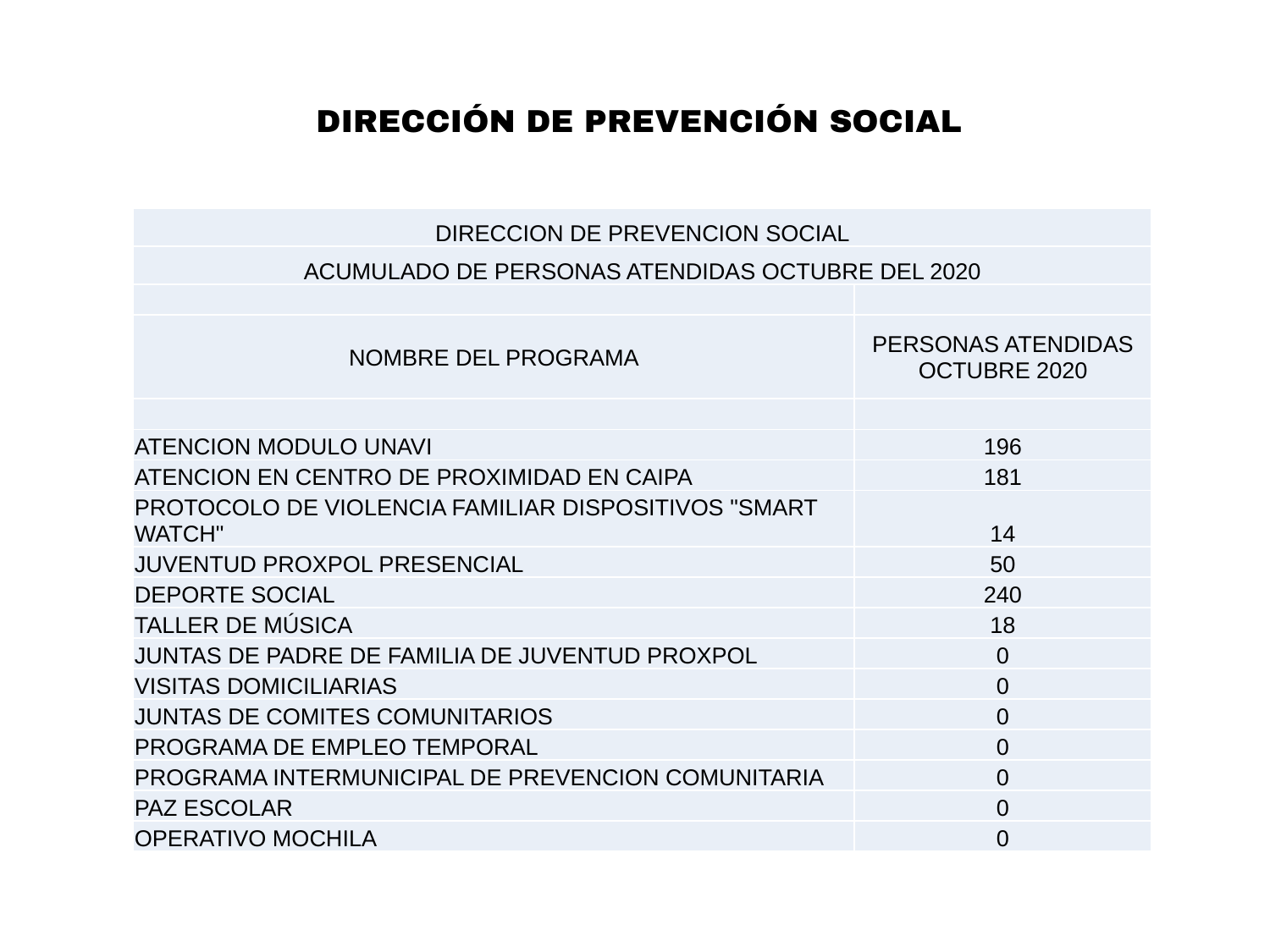

DIRECCIÓN DE PREVENCIÓN SOCIAL
| DIRECCION DE PREVENCION SOCIAL |  |
| --- | --- |
| ACUMULADO DE PERSONAS ATENDIDAS OCTUBRE DEL 2020 |  |
|  |  |
| NOMBRE DEL PROGRAMA | PERSONAS ATENDIDAS OCTUBRE 2020 |
|  |  |
| ATENCION MODULO UNAVI | 196 |
| ATENCION EN CENTRO DE PROXIMIDAD EN CAIPA | 181 |
| PROTOCOLO DE VIOLENCIA FAMILIAR DISPOSITIVOS "SMART WATCH" | 14 |
| JUVENTUD PROXPOL PRESENCIAL | 50 |
| DEPORTE SOCIAL | 240 |
| TALLER DE MÚSICA | 18 |
| JUNTAS DE PADRE DE FAMILIA DE JUVENTUD PROXPOL | 0 |
| VISITAS DOMICILIARIAS | 0 |
| JUNTAS DE COMITES COMUNITARIOS | 0 |
| PROGRAMA DE EMPLEO TEMPORAL | 0 |
| PROGRAMA INTERMUNICIPAL DE PREVENCION COMUNITARIA | 0 |
| PAZ ESCOLAR | 0 |
| OPERATIVO MOCHILA | 0 |